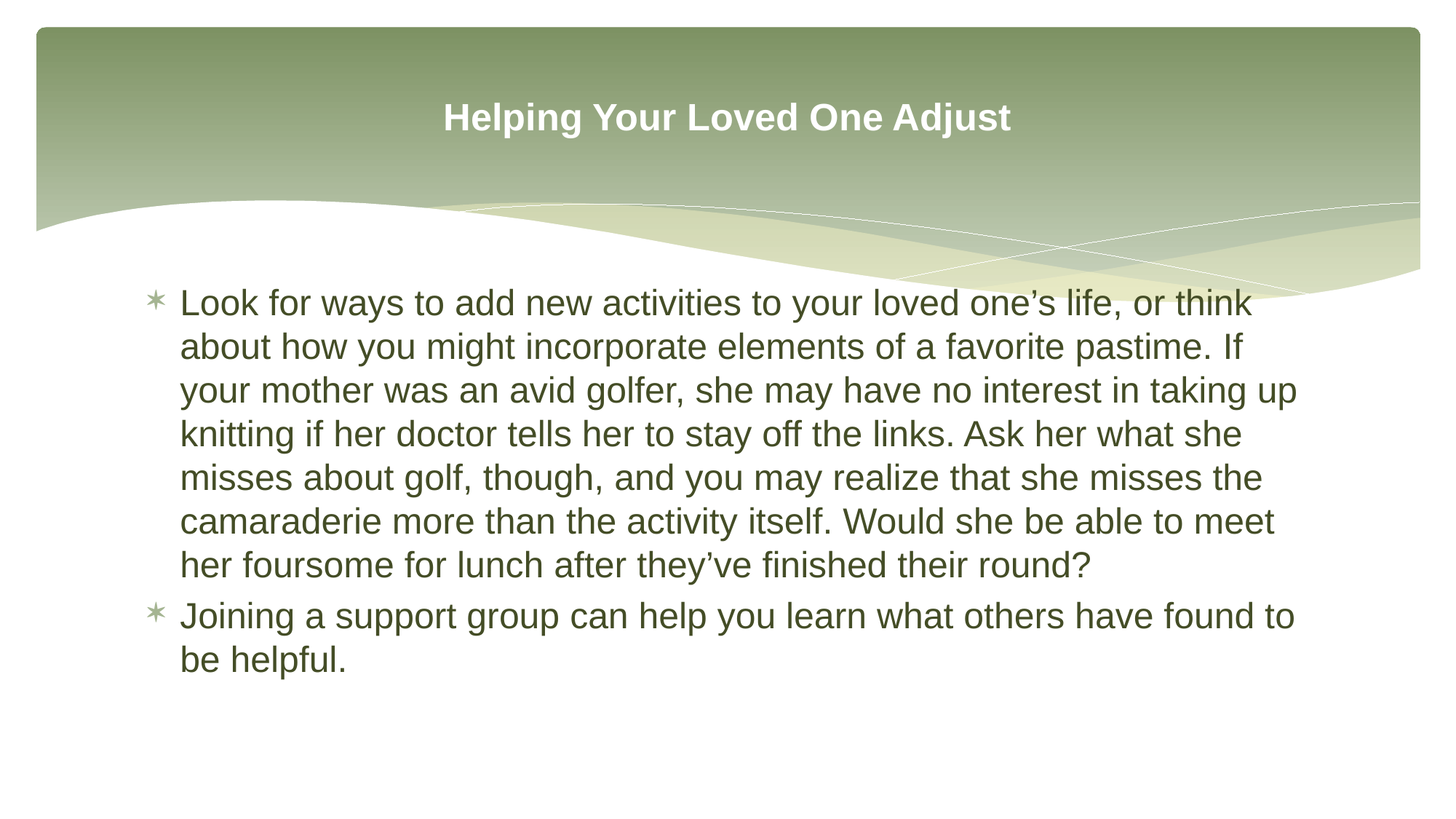

# Helping Your Loved One Adjust

Look for ways to add new activities to your loved one’s life, or think about how you might incorporate elements of a favorite pastime. If your mother was an avid golfer, she may have no interest in taking up knitting if her doctor tells her to stay off the links. Ask her what she misses about golf, though, and you may realize that she misses the camaraderie more than the activity itself. Would she be able to meet her foursome for lunch after they’ve finished their round?
Joining a support group can help you learn what others have found to be helpful.